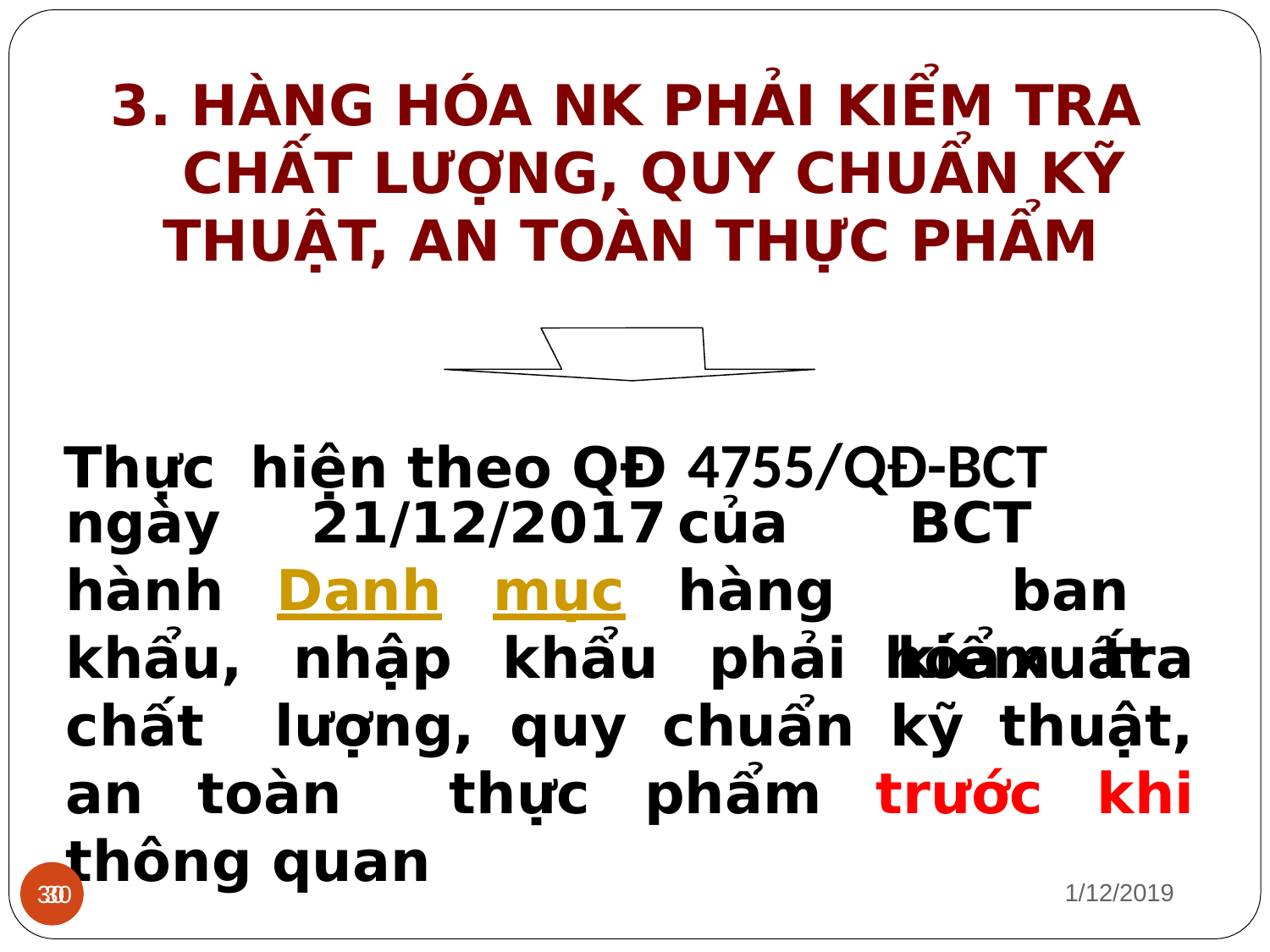

3. HÀNG HÓA NK PHẢI KIỂM TRA  CHẤT LƯỢNG, QUY CHUẨN KỸ  THUẬT, AN TOÀN THỰC PHẨM

Thực	hiện theo QĐ 4755/QĐ-BCT

ngày		21/12/2017	của  hành	Danh	mục	hàng
BCT		ban  hóa	xuất
khẩu, nhập khẩu phải kiểm tra chất  lượng, quy chuẩn kỹ thuật, an toàn  thực phẩm trước khi thông quan

1/12/2019
30
30